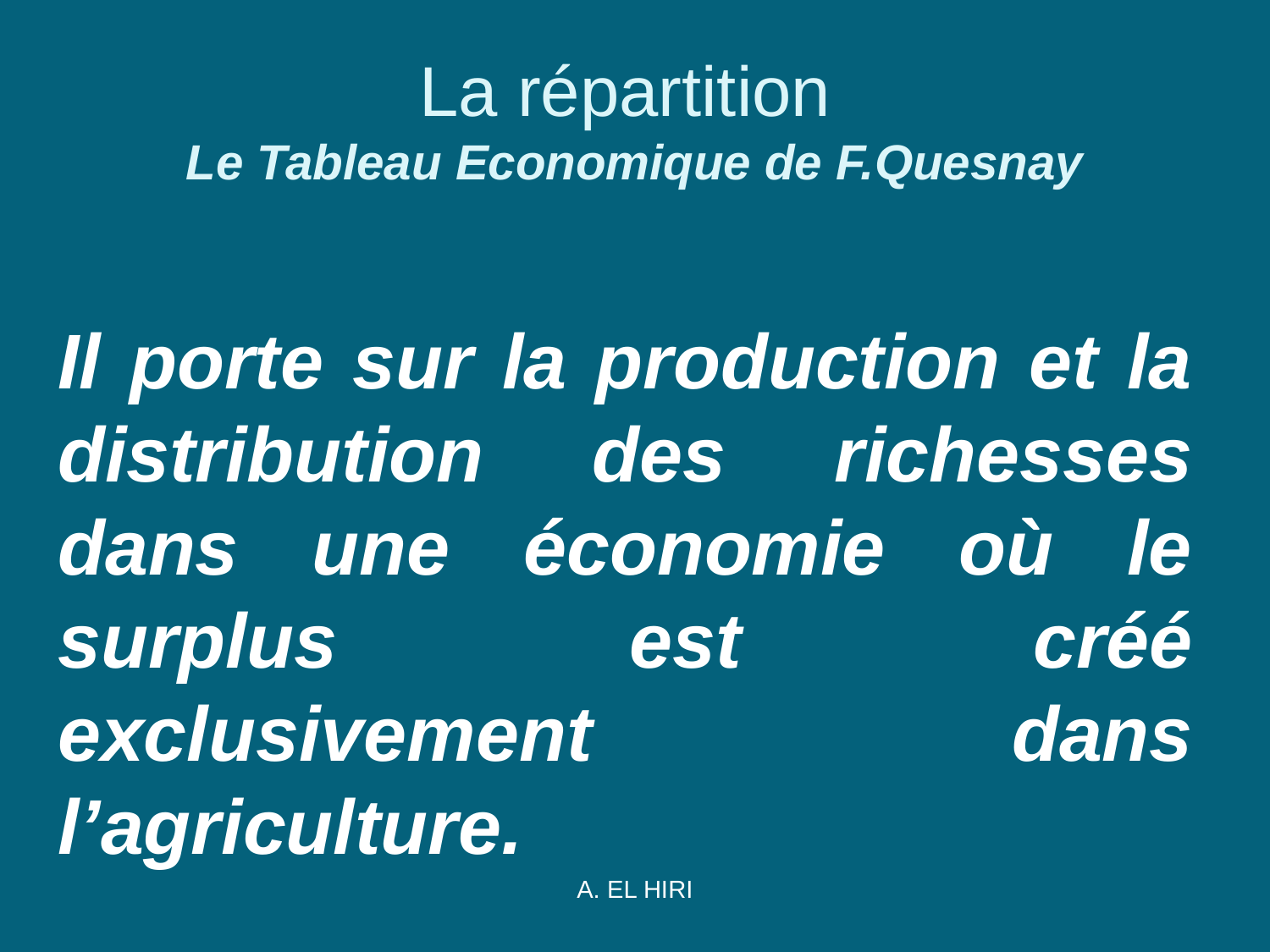

# La répartition Le Tableau Economique de F.Quesnay

Il porte sur la production et la distribution des richesses dans une économie où le surplus est créé exclusivement dans l’agriculture.
A. EL HIRI